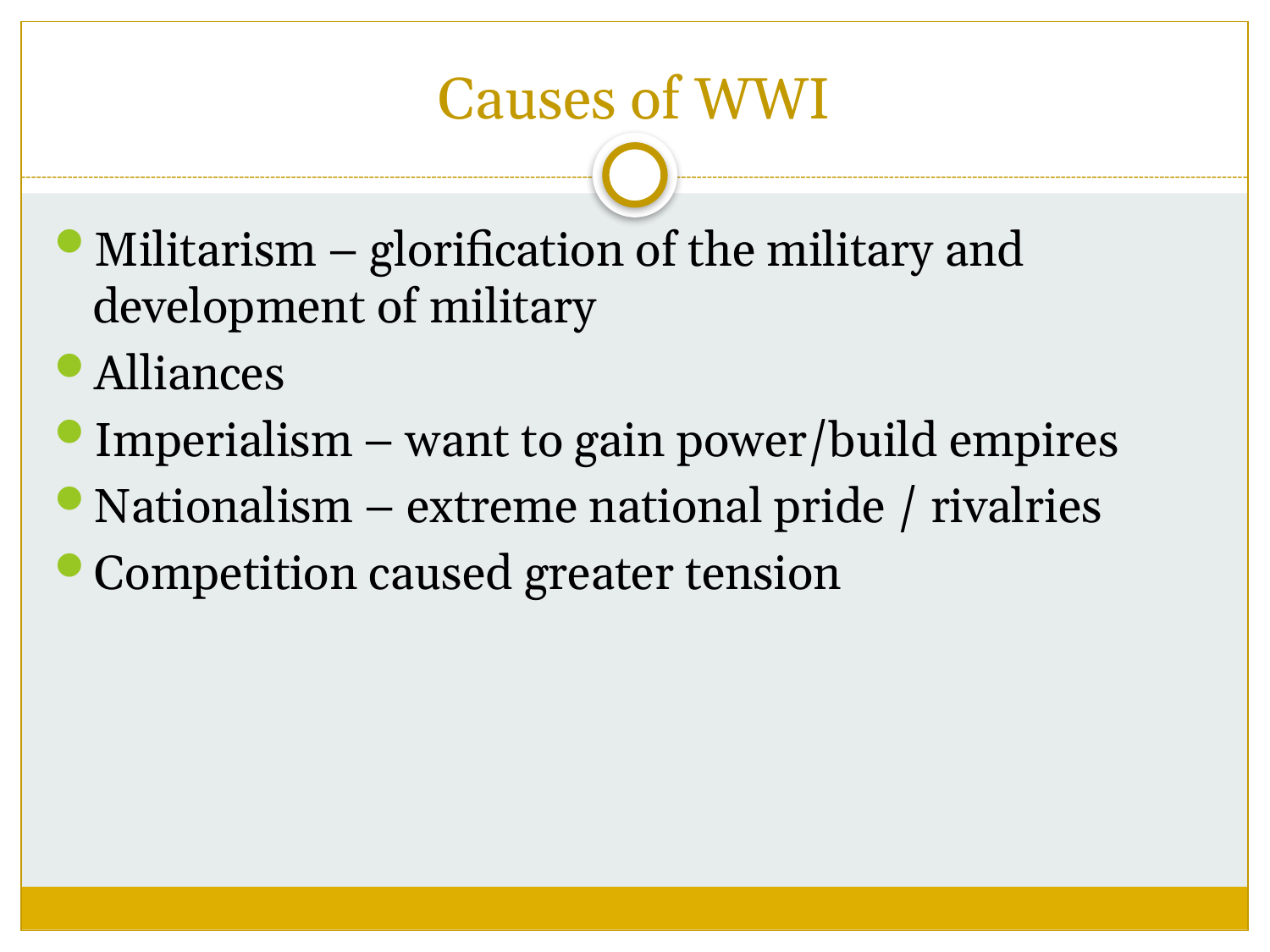

# Causes of WWI
Militarism – glorification of the military and development of military
Alliances
Imperialism – want to gain power/build empires
Nationalism – extreme national pride / rivalries
Competition caused greater tension